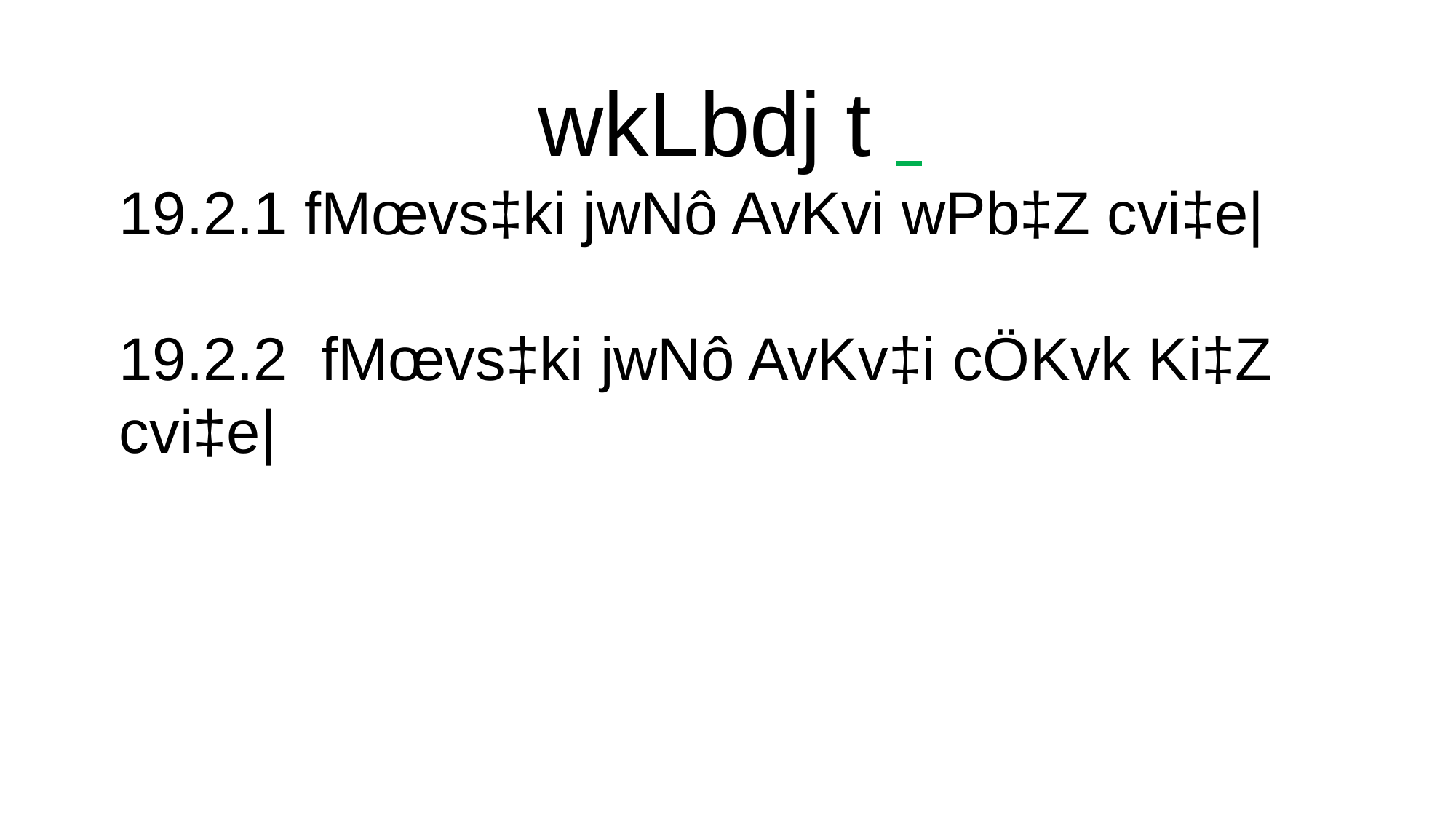

wkLbdj t
19.2.1 fMœvs‡ki jwNô AvKvi wPb‡Z cvi‡e|

19.2.2  fMœvs‡ki jwNô AvKv‡i cÖKvk Ki‡Z cvi‡e|